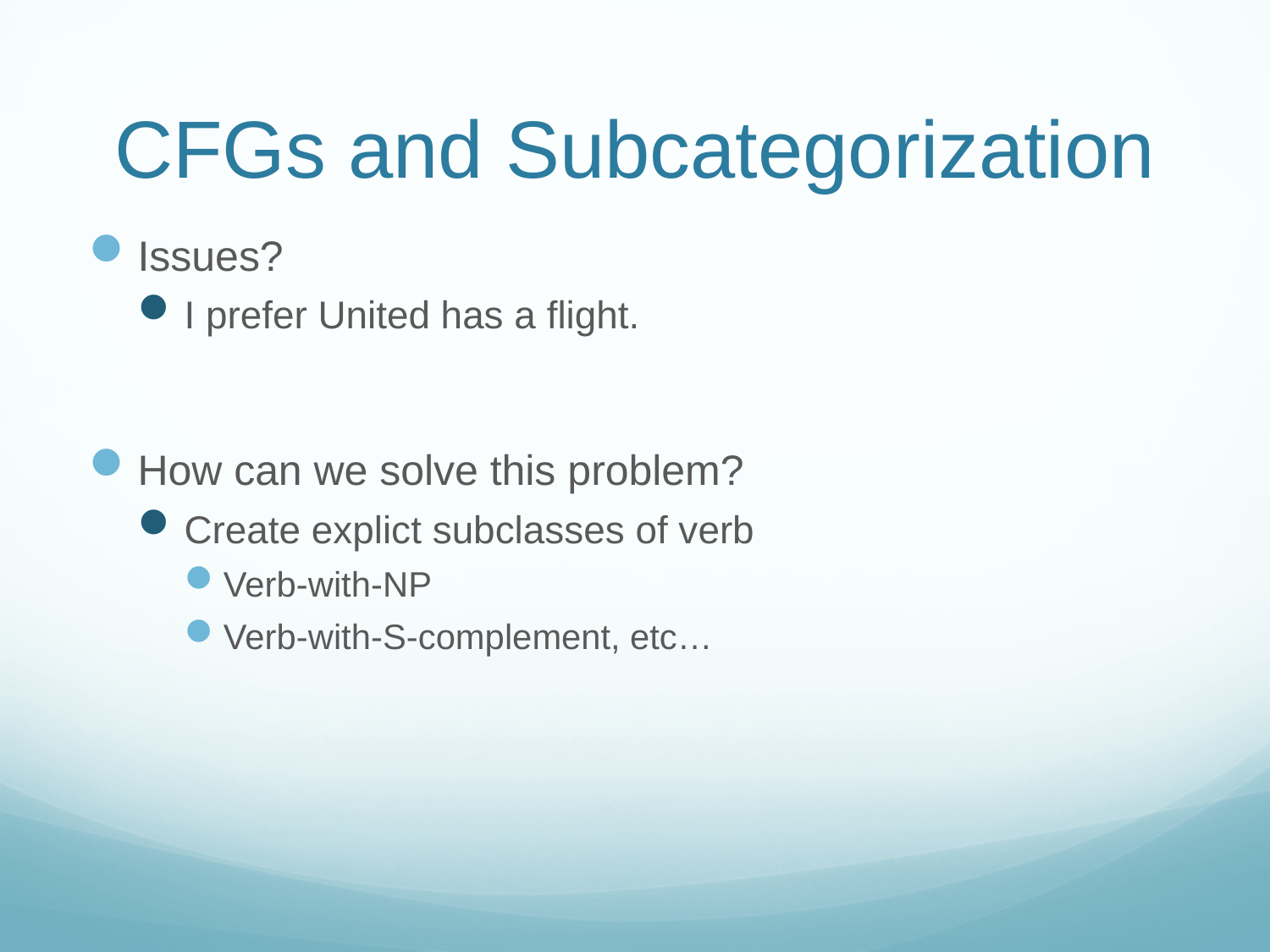

# CFGs and Subcategorization
Issues?
I prefer United has a flight.

How can we solve this problem?
Create explict subclasses of verb
Verb-with-NP
Verb-with-S-complement, etc…